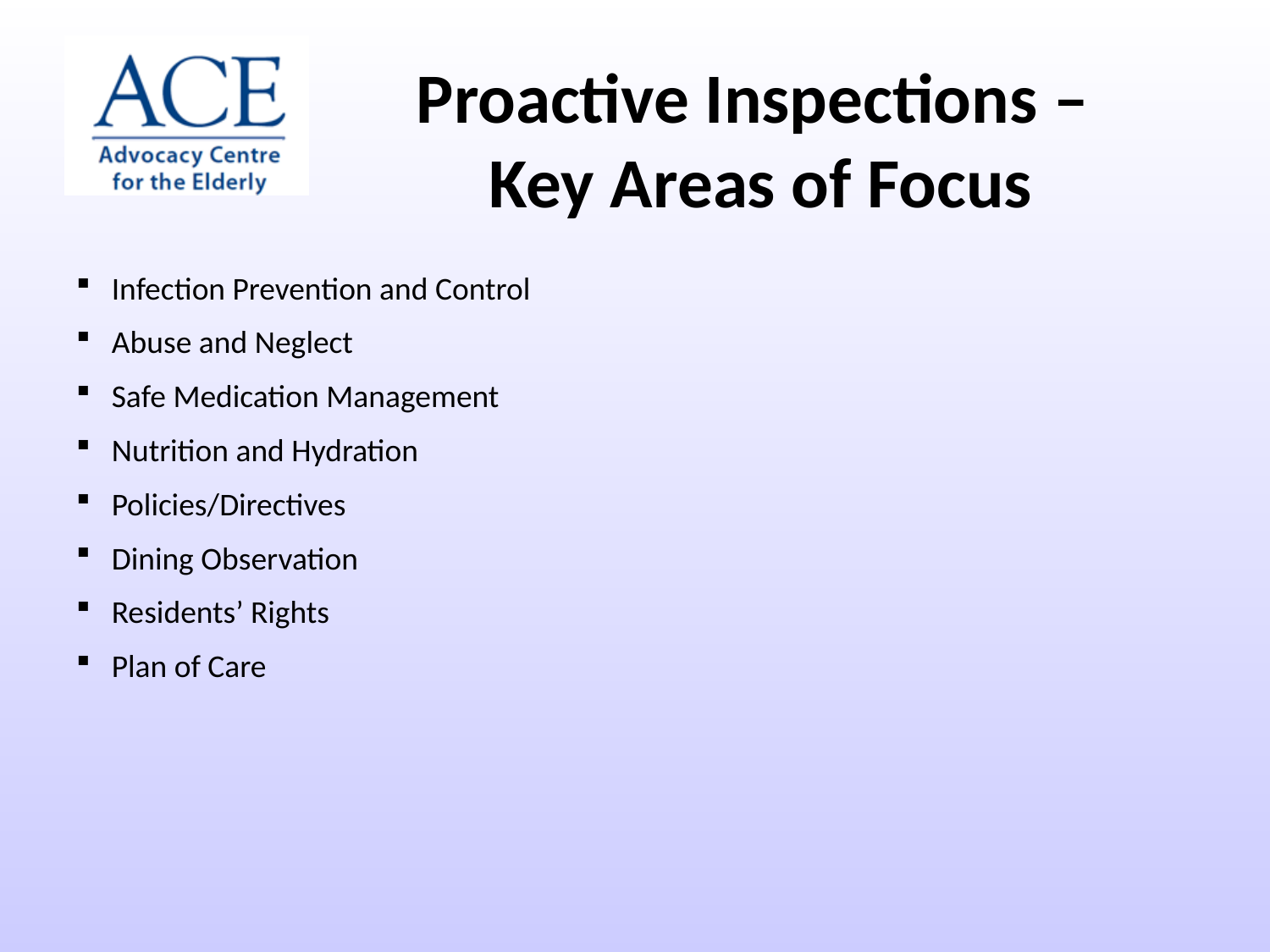

Proactive Inspections –
Key Areas of Focus
Infection Prevention and Control
Abuse and Neglect
Safe Medication Management
Nutrition and Hydration
Policies/Directives
Dining Observation
Residents’ Rights
Plan of Care